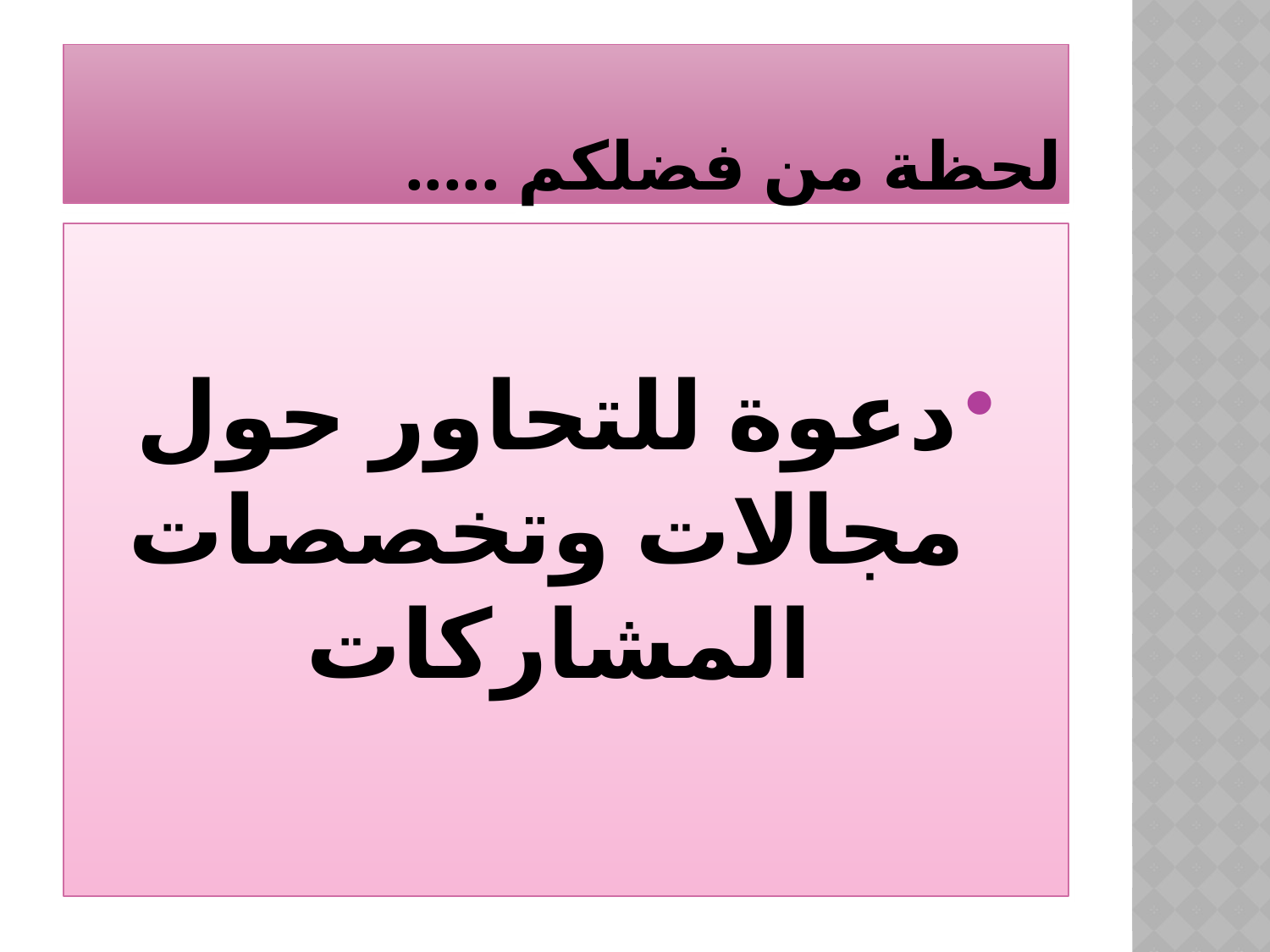

# لحظة من فضلكم .....

دعوة للتحاور حول مجالات وتخصصات المشاركات